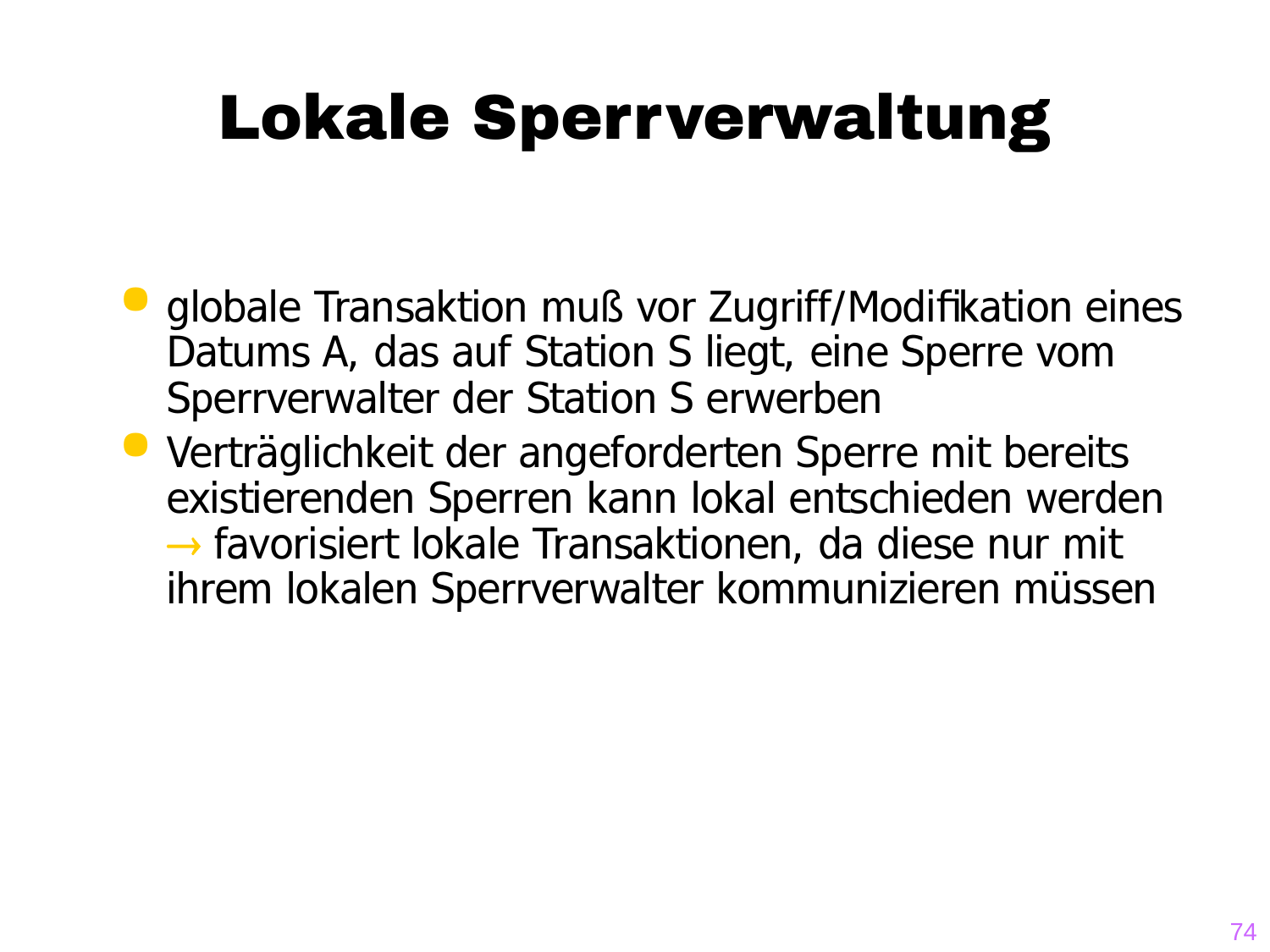

# Lokale Sperrverwaltung
globale Transaktion muß vor Zugriff/Modifikation eines Datums A, das auf Station S liegt, eine Sperre vom Sperrverwalter der Station S erwerben
Verträglichkeit der angeforderten Sperre mit bereits existierenden Sperren kann lokal entschieden werden → favorisiert lokale Transaktionen, da diese nur mit ihrem lokalen Sperrverwalter kommunizieren müssen
74